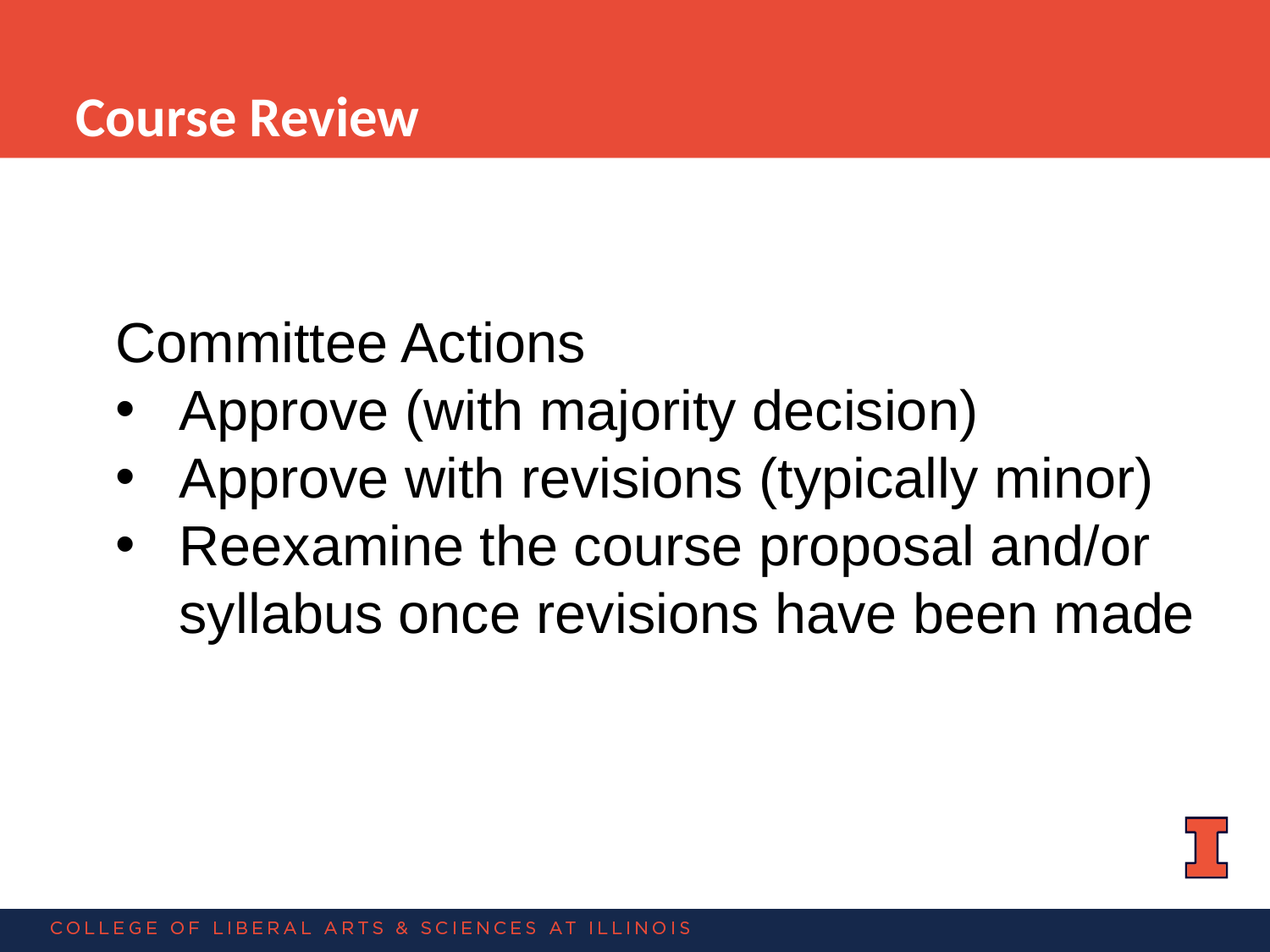

Course Review
Committee Actions
Approve (with majority decision)
Approve with revisions (typically minor)
Reexamine the course proposal and/or syllabus once revisions have been made